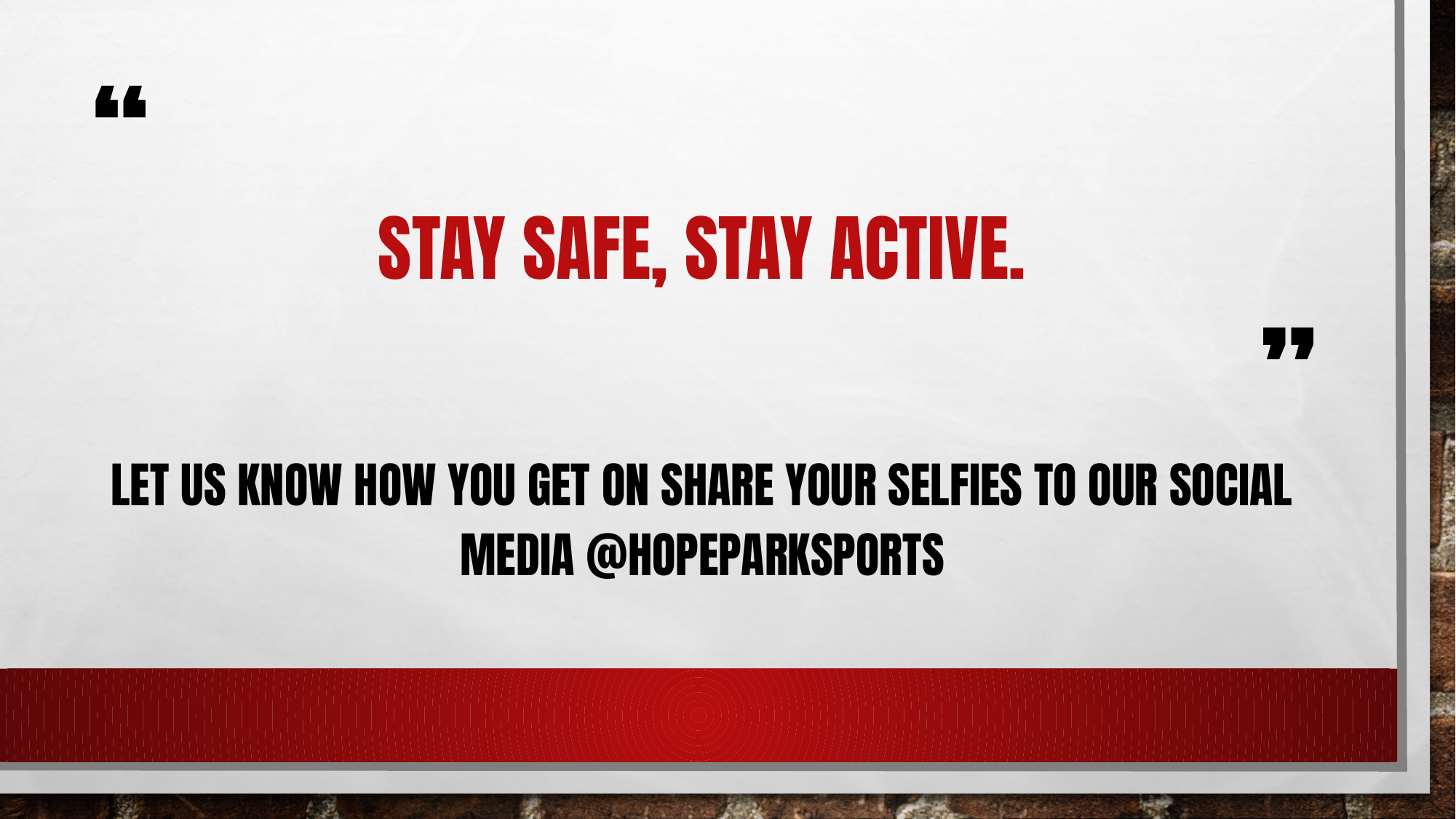

# STAY SAFE, STAY ACTIVE.
LET US KNOW HOW YOU GET ON SHARE YOUR SELFIES TO OUR SOCIAL MEDIA @HOPEPARKSPORTS